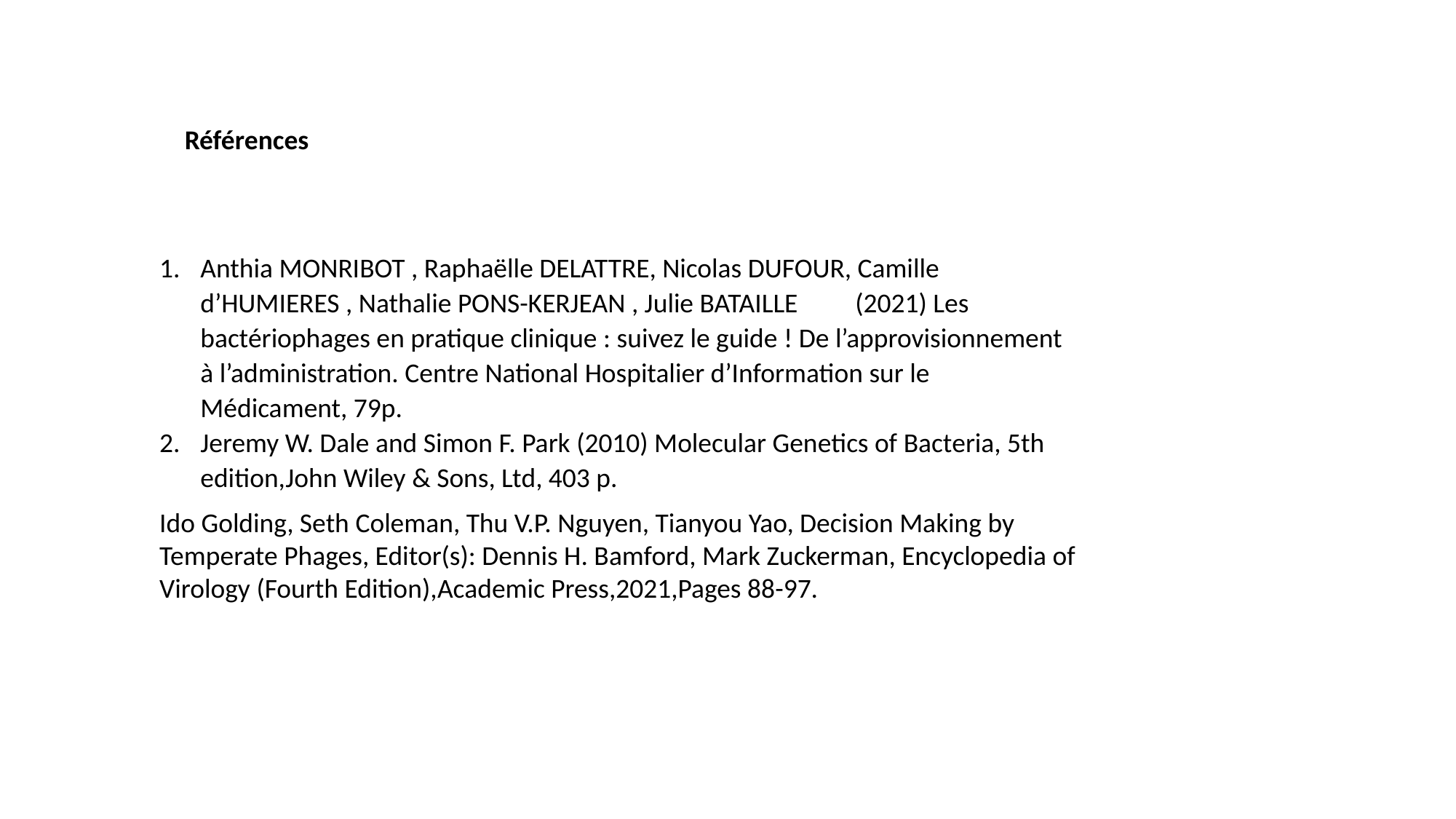

Références
Anthia MONRIBOT , Raphaëlle DELATTRE, Nicolas DUFOUR, Camille d’HUMIERES , Nathalie PONS-KERJEAN , Julie BATAILLE	(2021) Les bactériophages en pratique clinique : suivez le guide ! De l’approvisionnement à l’administration. Centre National Hospitalier d’Information sur le Médicament, 79p.
Jeremy W. Dale and Simon F. Park (2010) Molecular Genetics of Bacteria, 5th edition,John Wiley & Sons, Ltd, 403 p.
Ido Golding, Seth Coleman, Thu V.P. Nguyen, Tianyou Yao, Decision Making by Temperate Phages, Editor(s): Dennis H. Bamford, Mark Zuckerman, Encyclopedia of Virology (Fourth Edition),Academic Press,2021,Pages 88-97.